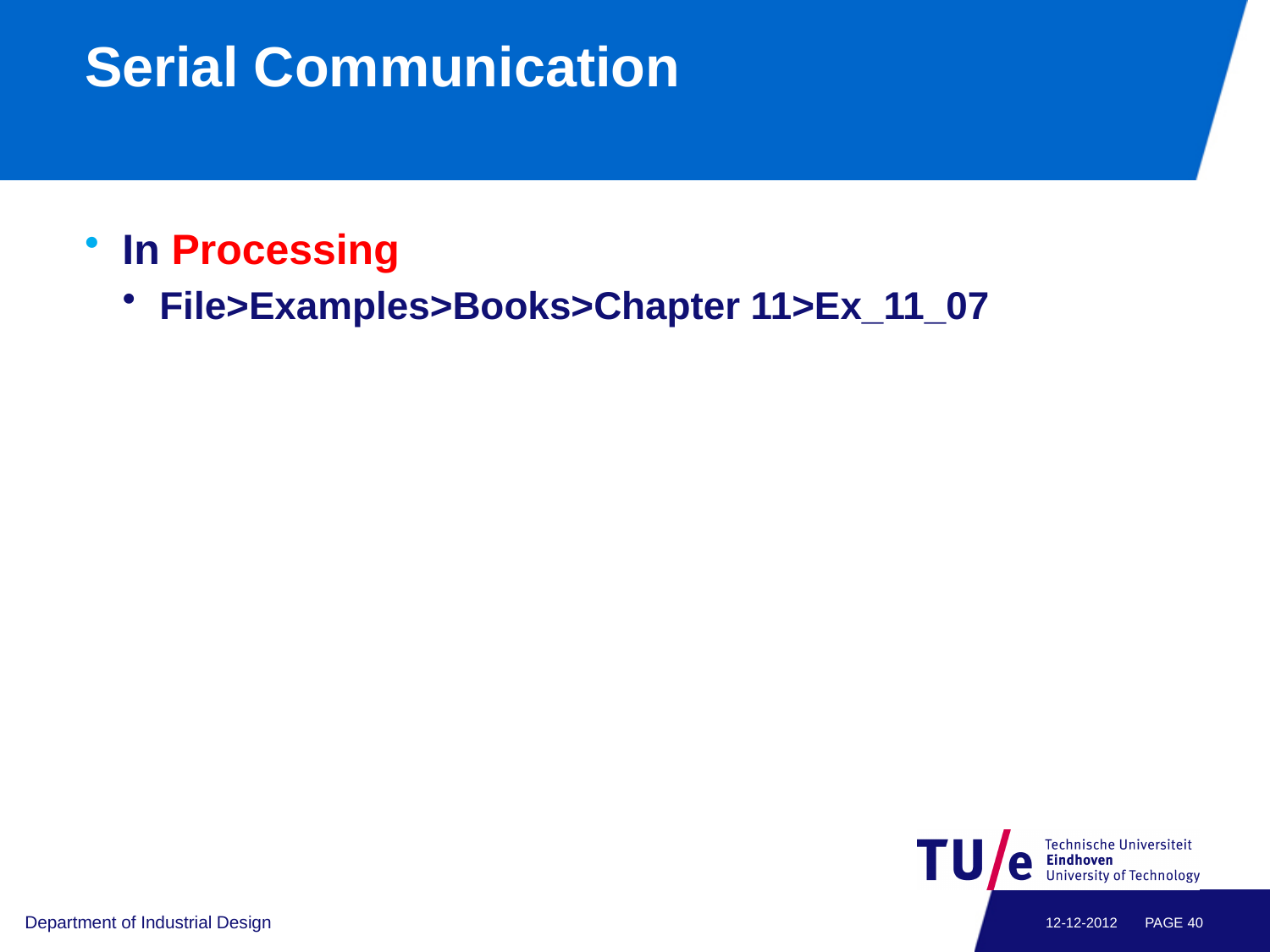

# Serial Communication
In Processing
File>Examples>Books>Chapter 11>Ex_11_07

Department of Industrial Design
12-12-2012
PAGE 40